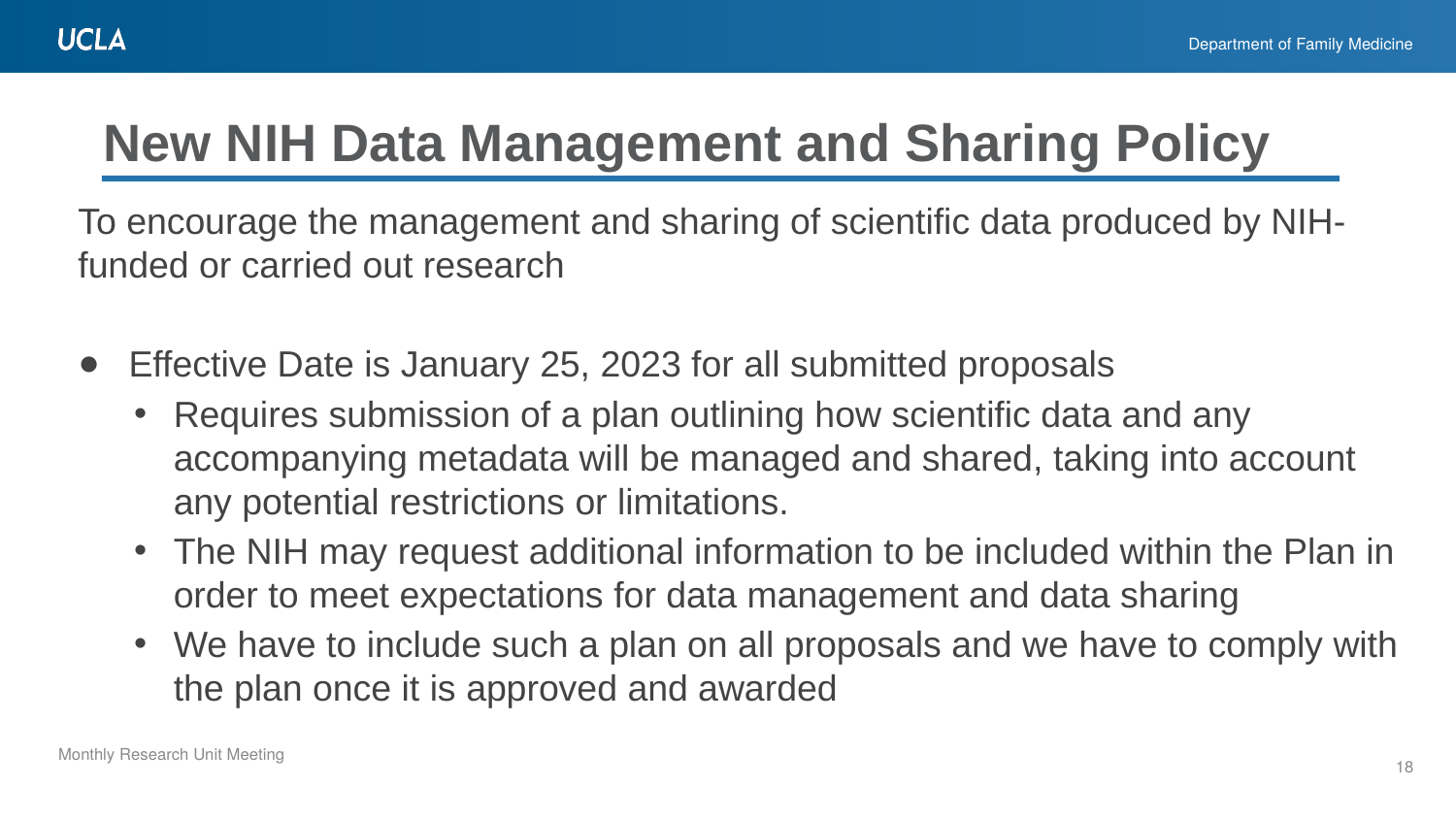

# New NIH Data Management and Sharing Policy
To encourage the management and sharing of scientific data produced by NIH-funded or carried out research

Effective Date is January 25, 2023 for all submitted proposals
Requires submission of a plan outlining how scientific data and any accompanying metadata will be managed and shared, taking into account any potential restrictions or limitations.
The NIH may request additional information to be included within the Plan in order to meet expectations for data management and data sharing
We have to include such a plan on all proposals and we have to comply with the plan once it is approved and awarded
18